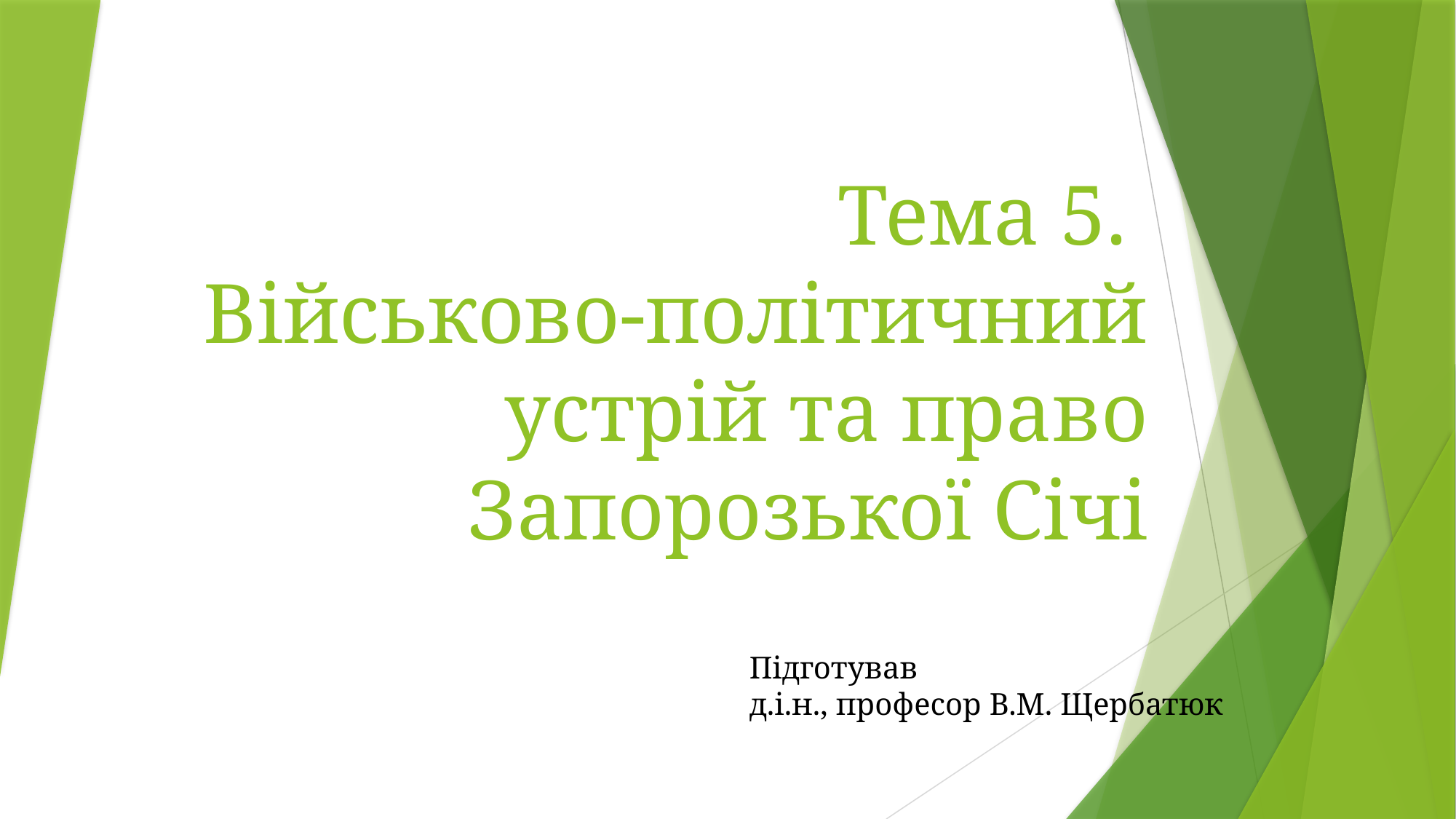

# Тема 5. Військово-політичний устрій та право Запорозької Січі
Підготував
д.і.н., професор В.М. Щербатюк